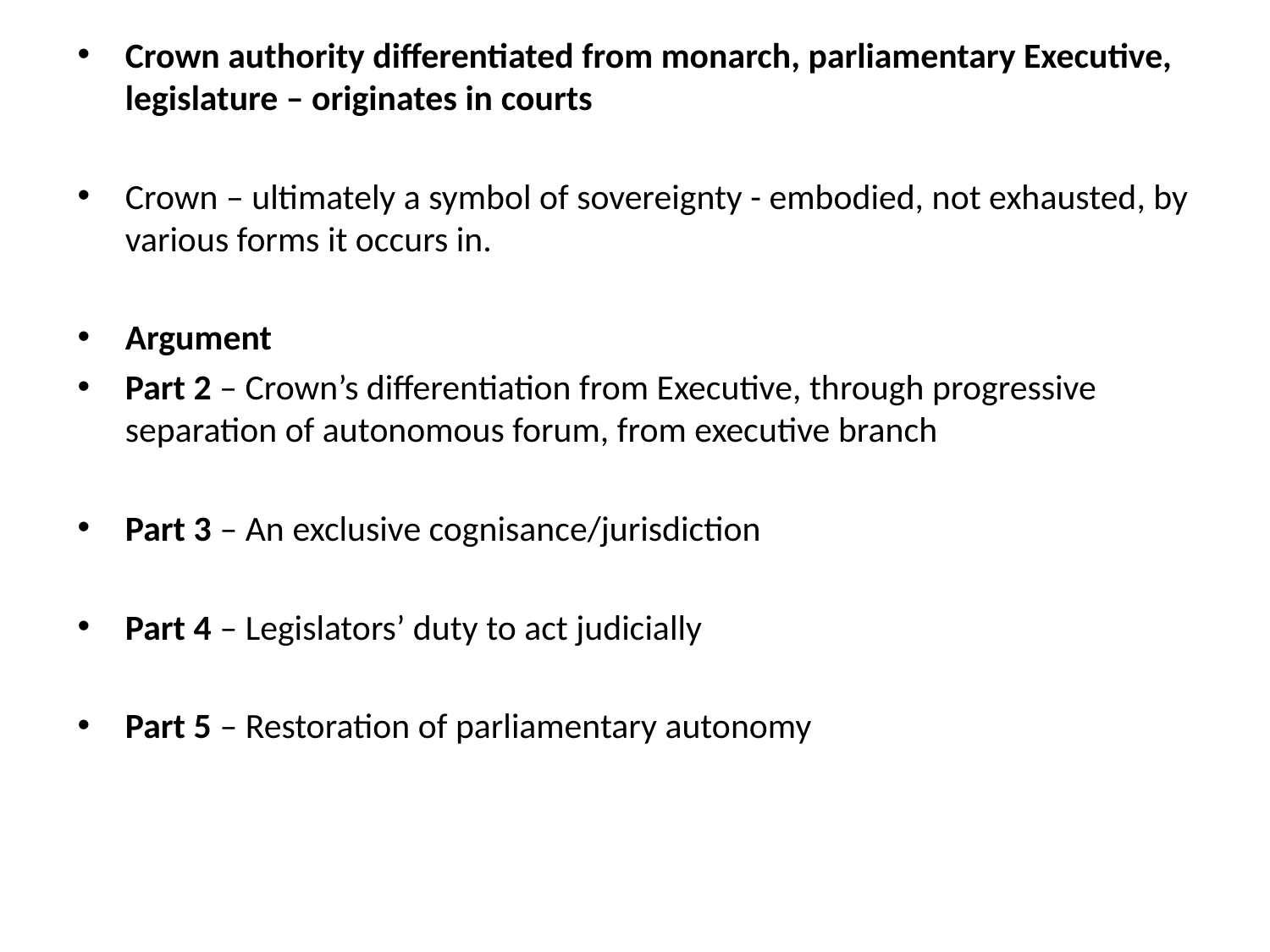

Crown authority differentiated from monarch, parliamentary Executive, legislature – originates in courts

Crown – ultimately a symbol of sovereignty - embodied, not exhausted, by various forms it occurs in.

Argument
Part 2 – Crown’s differentiation from Executive, through progressive separation of autonomous forum, from executive branch

Part 3 – An exclusive cognisance/jurisdiction

Part 4 – Legislators’ duty to act judicially

Part 5 – Restoration of parliamentary autonomy